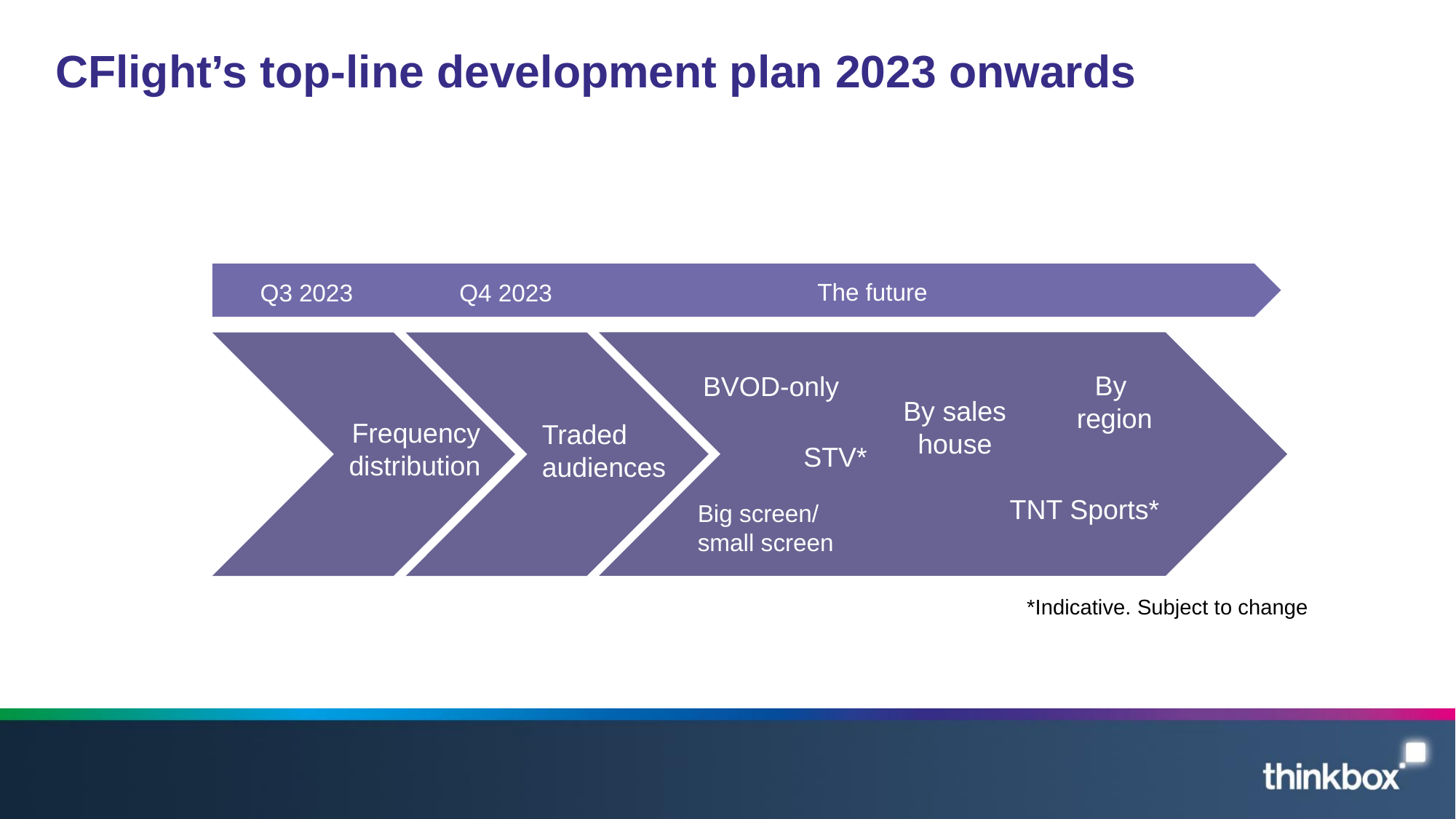

# CFlight’s top-line development plan 2023 onwards

The future
Q3 2023
Q4 2023

By
region
BVOD-only
By sales house
Frequency
distribution
Traded
audiences
STV*
TNT Sports*
Big screen/
small screen
*Indicative. Subject to change